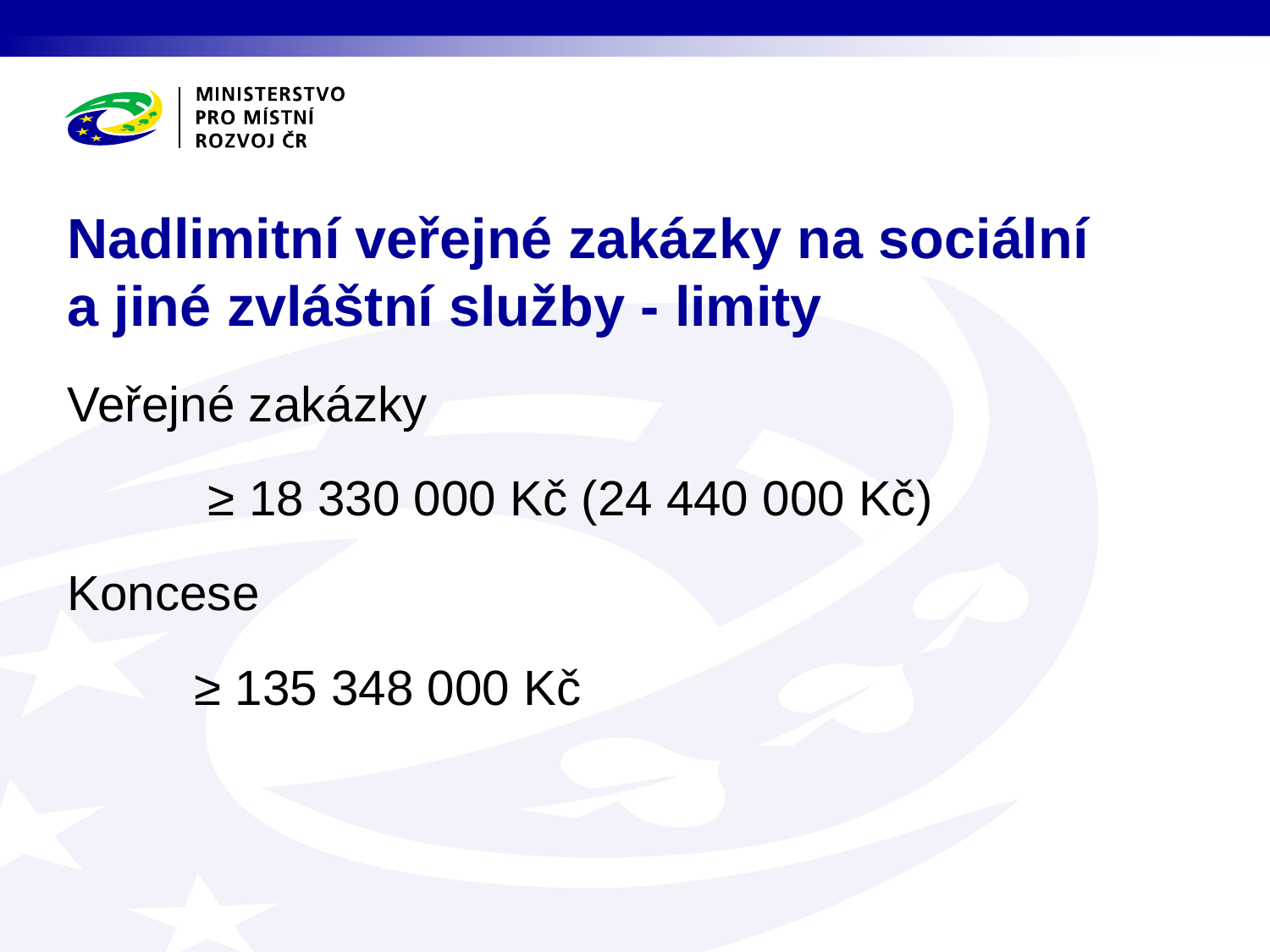

# Nadlimitní veřejné zakázky na sociální     a jiné zvláštní služby - limity
Veřejné zakázky
	 ≥ 18 330 000 Kč (24 440 000 Kč)
Koncese
 	≥ 135 348 000 Kč